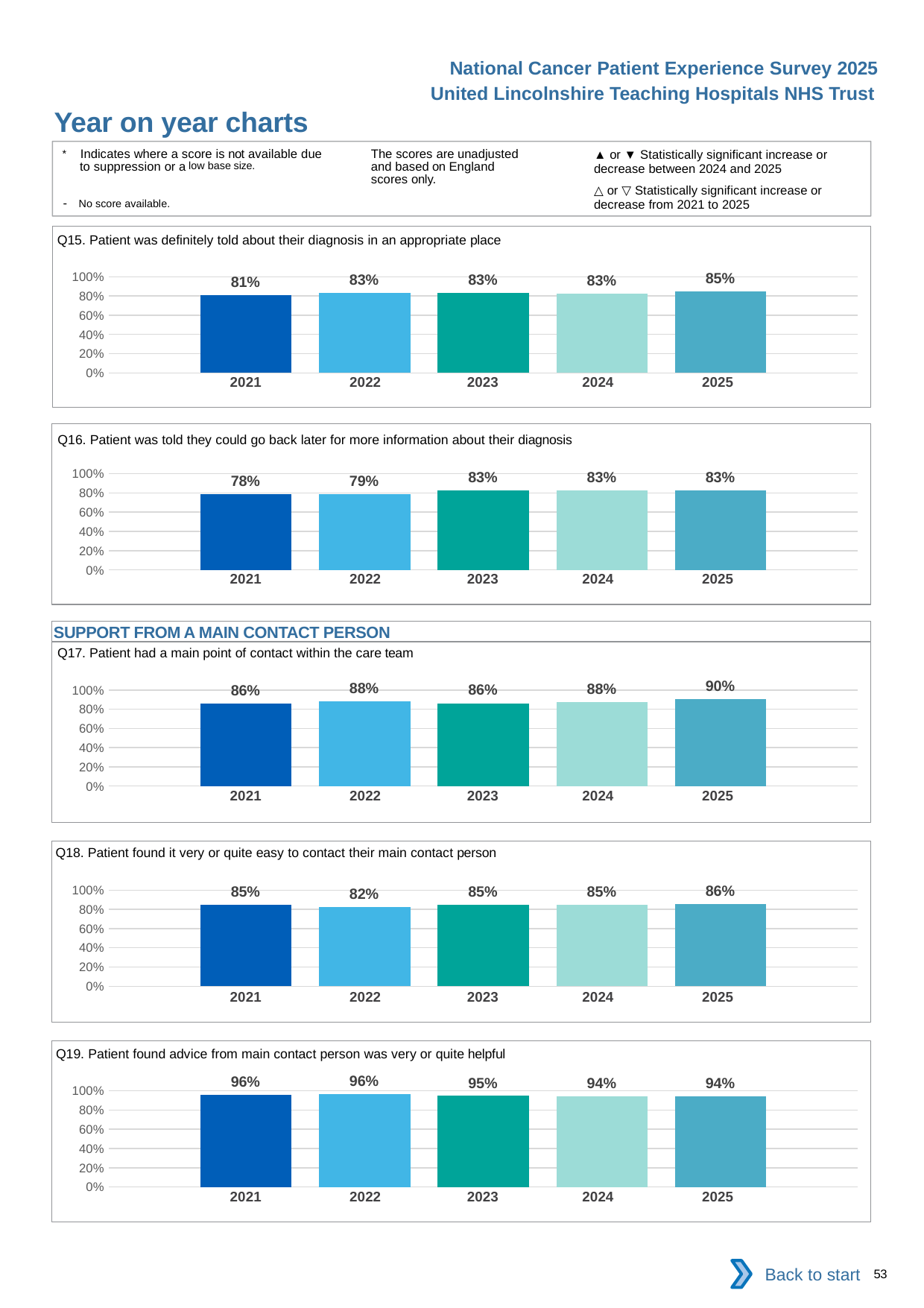

National Cancer Patient Experience Survey 2025
United Lincolnshire Teaching Hospitals NHS Trust
Year on year charts (3)

The scores are unadjusted and based on England scores only.
*  Indicates where a score is not available due to suppression or a low base size.
- No score available.
▲ or ▼ Statistically significant increase or decrease between 2024 and 2025
△ or ▽ Statistically significant increase or decrease from 2021 to 2025
Q15. Patient was definitely told about their diagnosis in an appropriate place

### Chart

| Category | 2021 | 2022 | 2023 | 2024 | 2025 |
|---|---|---|---|---|---|
| Category 1 | 0.8093023 | 0.8285714 | 0.8298701 | 0.8278237 | 0.8453901 |
| 2021 | 2022 | 2023 | 2024 | 2025 |
| --- | --- | --- | --- | --- |
|  |  |  |  |  |
Q16. Patient was told they could go back later for more information about their diagnosis

### Chart

| Category | 2021 | 2022 | 2023 | 2024 | 2025 |
|---|---|---|---|---|---|
| Category 1 | 0.784965 | 0.7909357 | 0.829023 | 0.8274268 | 0.8251193 |
| 2021 | 2022 | 2023 | 2024 | 2025 |
| --- | --- | --- | --- | --- |
|  |  |  |  |  |
SUPPORT FROM A MAIN CONTACT PERSON
Q17. Patient had a main point of contact within the care team

### Chart

| Category | 2021 | 2022 | 2023 | 2024 | 2025 |
|---|---|---|---|---|---|
| Category 1 | 0.8589342 | 0.8823529 | 0.8617886 | 0.876259 | 0.9020771 |
| 2021 | 2022 | 2023 | 2024 | 2025 |
| --- | --- | --- | --- | --- |
|  |  |  |  |  |
Q18. Patient found it very or quite easy to contact their main contact person

### Chart

| Category | 2021 | 2022 | 2023 | 2024 | 2025 |
|---|---|---|---|---|---|
| Category 1 | 0.8483607 | 0.8207381 | 0.8458781 | 0.8468809 | 0.8574007 |
| 2021 | 2022 | 2023 | 2024 | 2025 |
| --- | --- | --- | --- | --- |
|  |  |  |  |  |
Q19. Patient found advice from main contact person was very or quite helpful

### Chart

| Category | 2021 | 2022 | 2023 | 2024 | 2025 |
|---|---|---|---|---|---|
| Category 1 | 0.957115 | 0.9630252 | 0.9464594 | 0.9408602 | 0.941278 |
| 2021 | 2022 | 2023 | 2024 | 2025 |
| --- | --- | --- | --- | --- |
|  |  |  |  |  |
Back to start

53